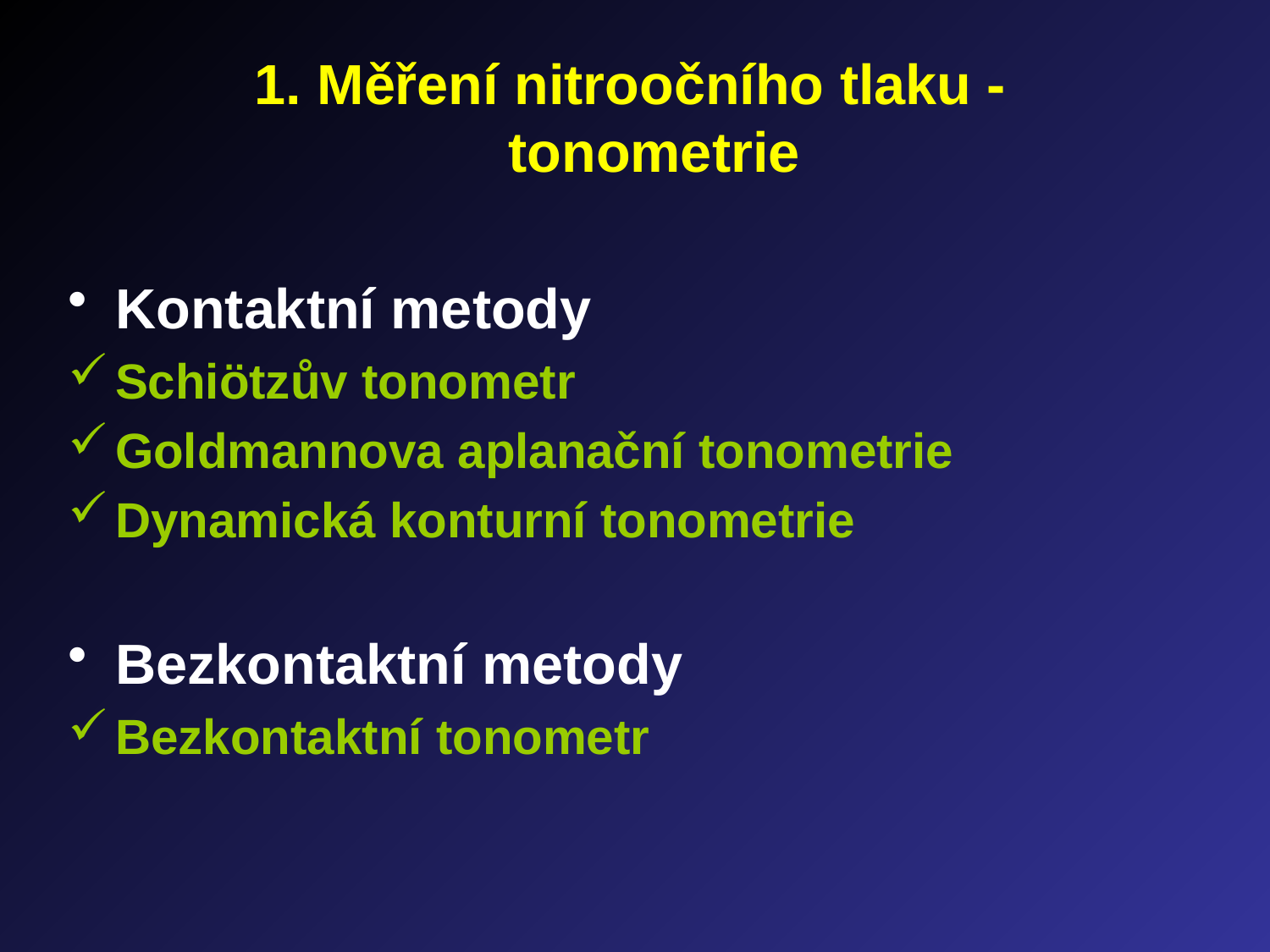

# 1. Měření nitroočního tlaku - tonometrie
Kontaktní metody
Schiötzův tonometr
Goldmannova aplanační tonometrie
Dynamická konturní tonometrie

Bezkontaktní metody
Bezkontaktní tonometr